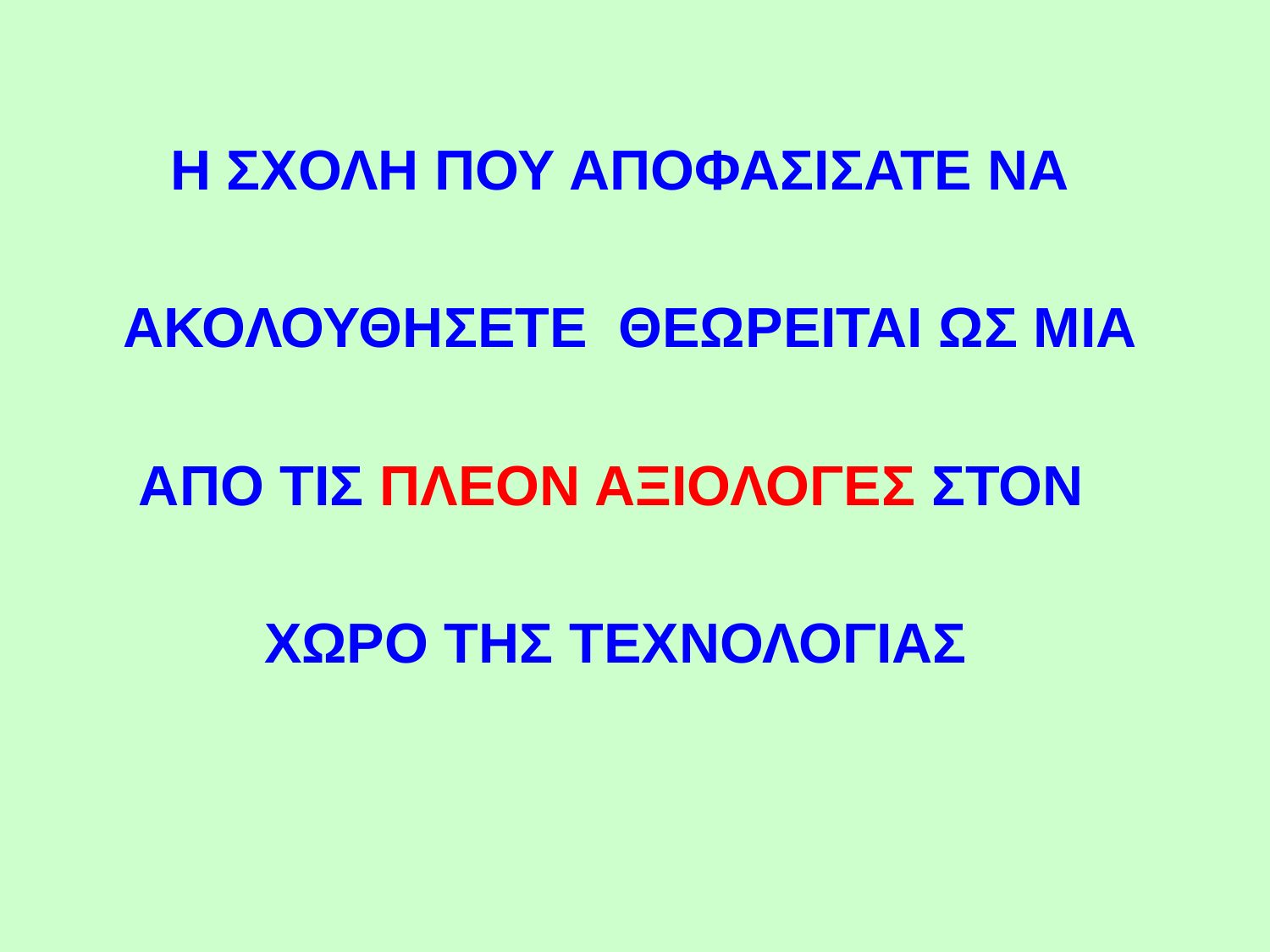

Η ΣΧΟΛΗ ΠΟΥ ΑΠΟΦΑΣΙΣΑΤΕ ΝΑ

   ΑΚΟΛΟΥΘΗΣΕΤΕ  ΘΕΩΡΕΙΤΑΙ ΩΣ ΜΙΑ

    ΑΠΟ ΤΙΣ ΠΛΕΟΝ ΑΞΙΟΛΟΓΕΣ ΣΤΟΝ

            ΧΩΡΟ ΤΗΣ ΤΕΧΝΟΛΟΓΙΑΣ